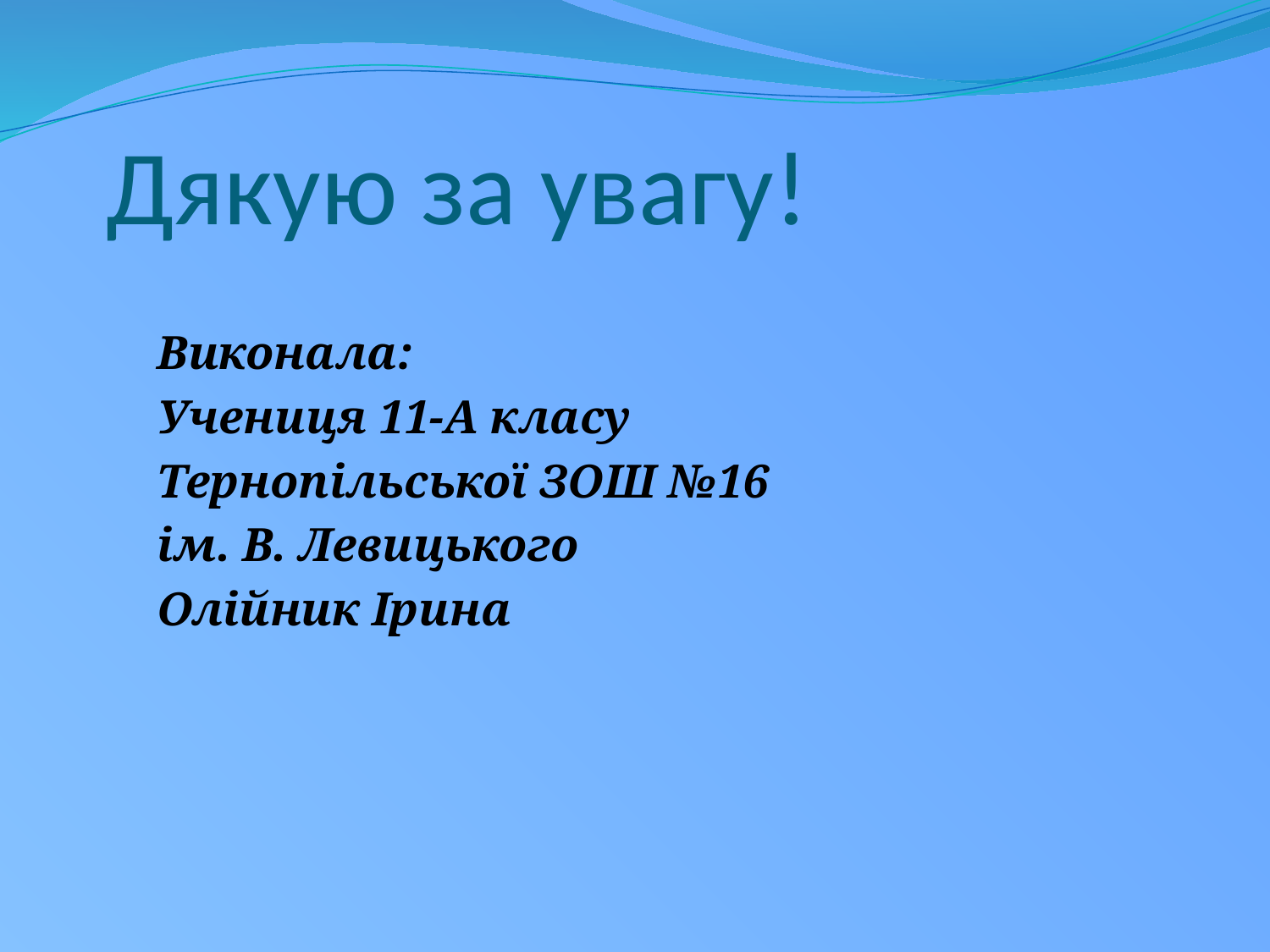

# Дякую за увагу!

   Виконала:
   Учениця 11-А класу
   Тернопільської ЗОШ №16
   ім. В. Левицького
   Олійник Ірина